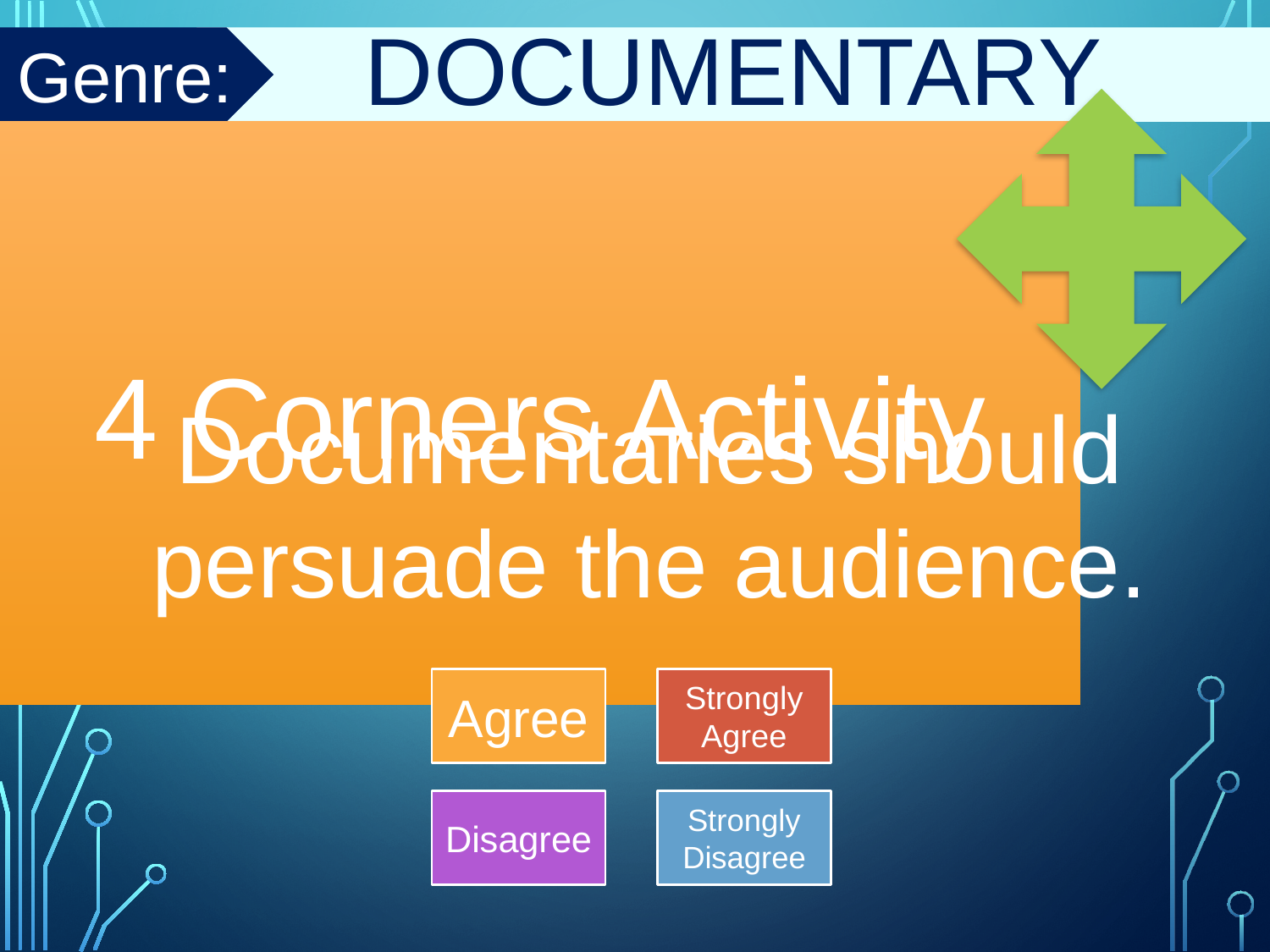

Genre:
documentary

Documentaries should persuade the audience.
Agree
Strongly Agree
Disagree
Strongly Disagree